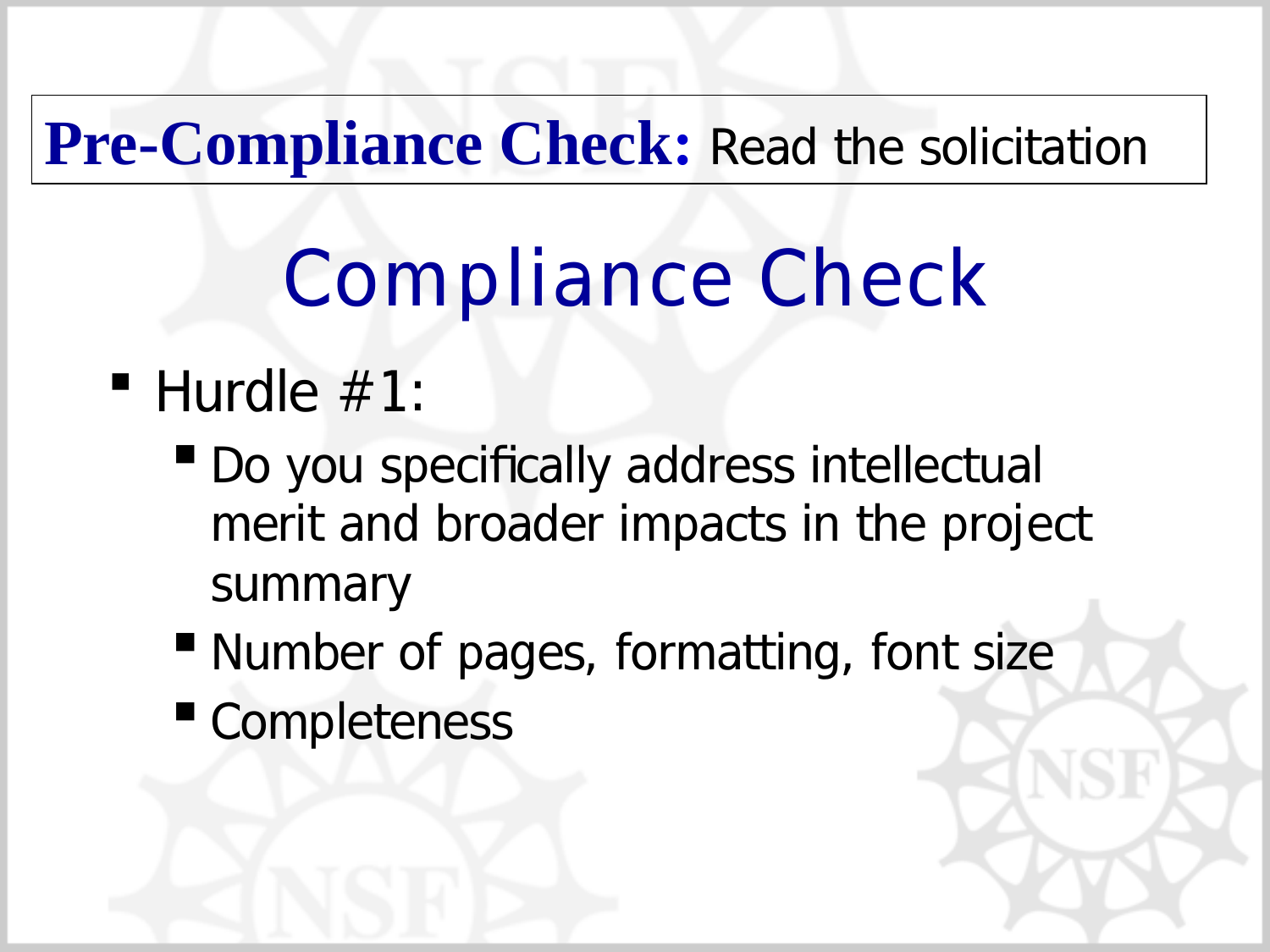

Pre-Compliance Check: Read the solicitation
# Compliance Check
Hurdle #1:
Do you specifically address intellectual merit and broader impacts in the project summary
Number of pages, formatting, font size
Completeness